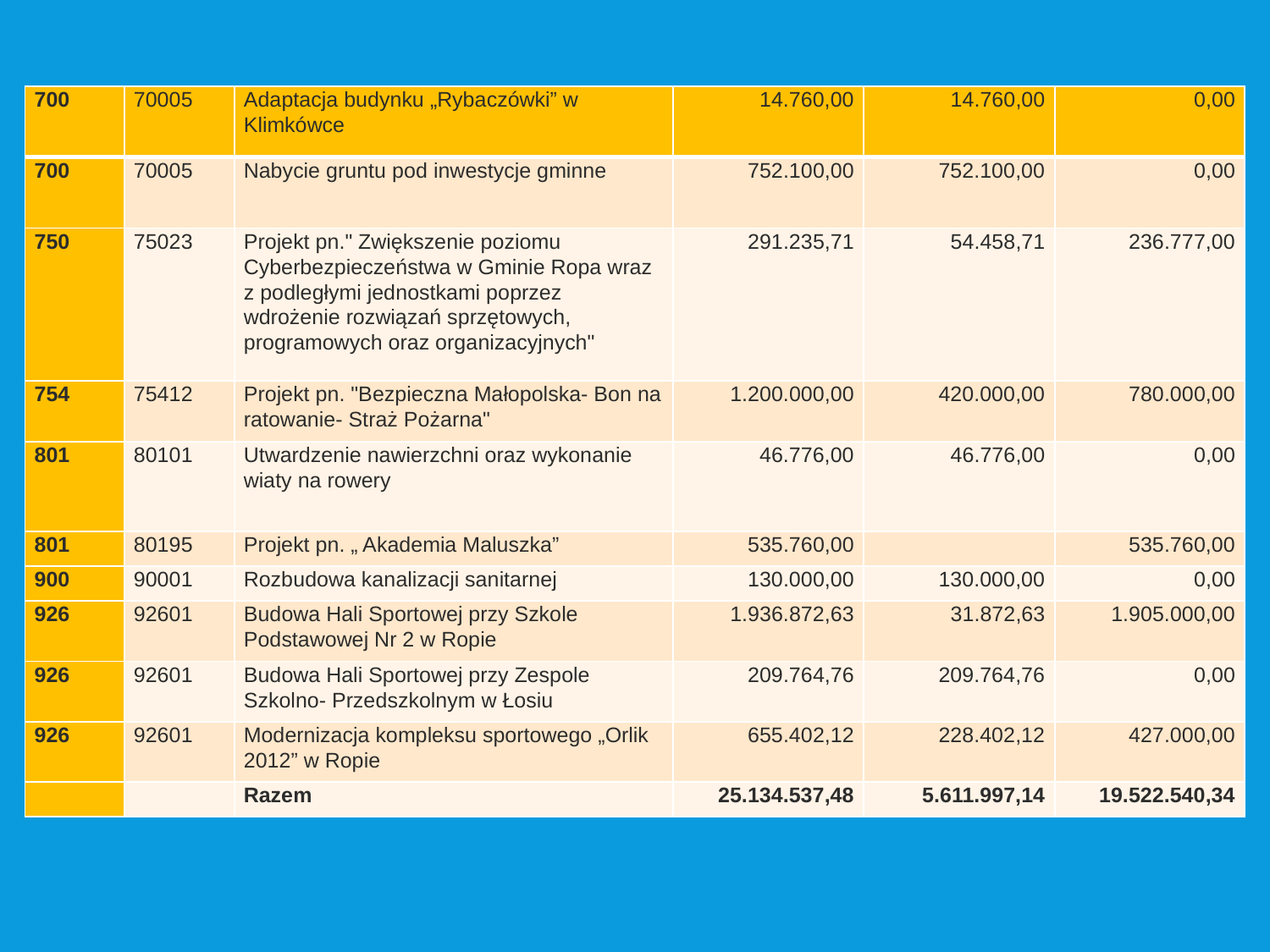

| 700 | 70005 | Adaptacja budynku „Rybaczówki” w Klimkówce | 14.760,00 | 14.760,00 | 0,00 |
| --- | --- | --- | --- | --- | --- |
| 700 | 70005 | Nabycie gruntu pod inwestycje gminne | 752.100,00 | 752.100,00 | 0,00 |
| 750 | 75023 | Projekt pn." Zwiększenie poziomu Cyberbezpieczeństwa w Gminie Ropa wraz z podległymi jednostkami poprzez wdrożenie rozwiązań sprzętowych, programowych oraz organizacyjnych" | 291.235,71 | 54.458,71 | 236.777,00 |
| 754 | 75412 | Projekt pn. "Bezpieczna Małopolska- Bon na ratowanie- Straż Pożarna" | 1.200.000,00 | 420.000,00 | 780.000,00 |
| 801 | 80101 | Utwardzenie nawierzchni oraz wykonanie wiaty na rowery | 46.776,00 | 46.776,00 | 0,00 |
| 801 | 80195 | Projekt pn. „ Akademia Maluszka” | 535.760,00 |  | 535.760,00 |
| 900 | 90001 | Rozbudowa kanalizacji sanitarnej | 130.000,00 | 130.000,00 | 0,00 |
| 926 | 92601 | Budowa Hali Sportowej przy Szkole Podstawowej Nr 2 w Ropie | 1.936.872,63 | 31.872,63 | 1.905.000,00 |
| 926 | 92601 | Budowa Hali Sportowej przy Zespole Szkolno- Przedszkolnym w Łosiu | 209.764,76 | 209.764,76 | 0,00 |
| 926 | 92601 | Modernizacja kompleksu sportowego „Orlik 2012” w Ropie | 655.402,12 | 228.402,12 | 427.000,00 |
|  |  | Razem | 25.134.537,48 | 5.611.997,14 | 19.522.540,34 |